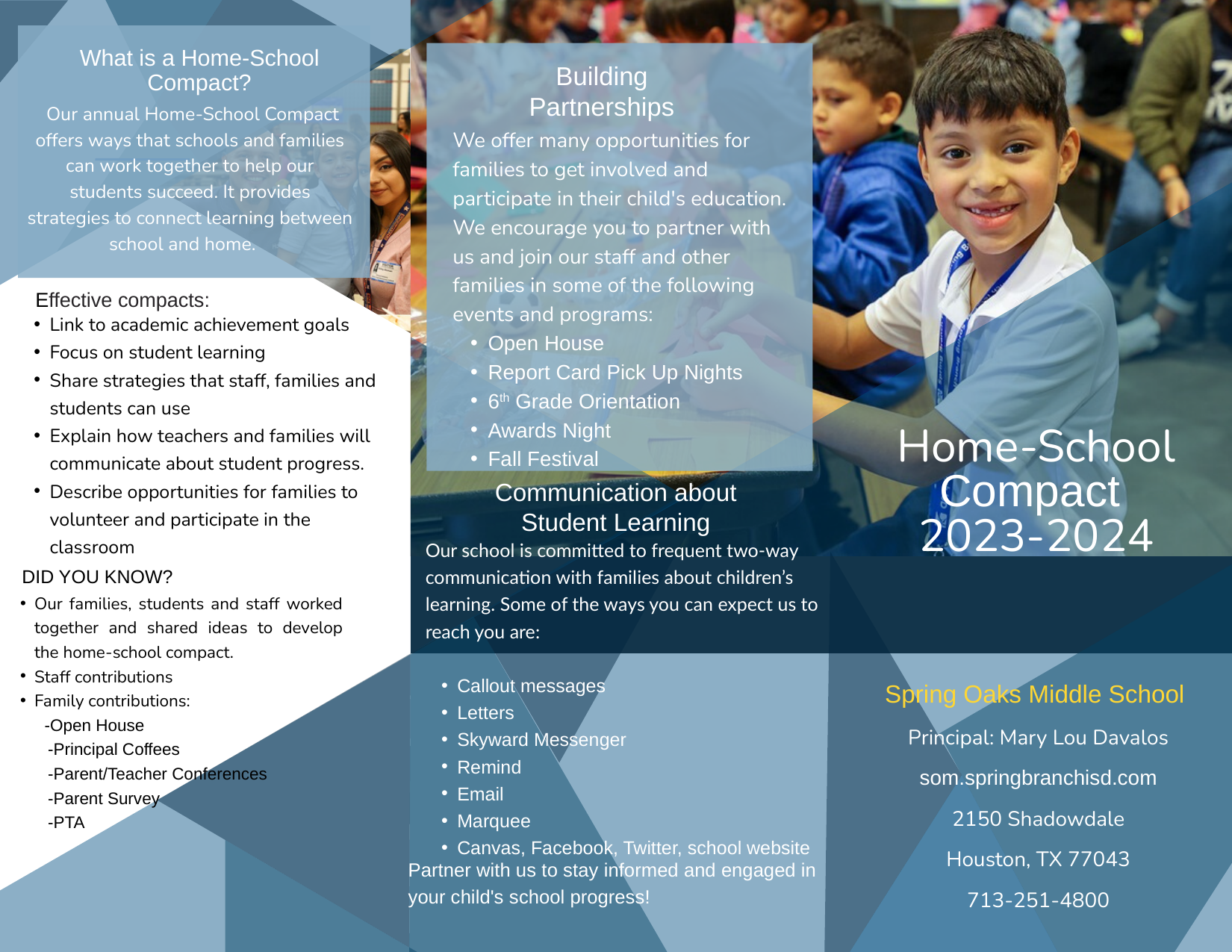

What is a Home-School Compact?

Building Partnerships
 Our annual Home-School Compact offers ways that schools and families can work together to help our students succeed. It provides strategies to connect learning between school and home.
We offer many opportunities for families to get involved and participate in their child's education. We encourage you to partner with us and join our staff and other families in some of the following events and programs:
Open House
Report Card Pick Up Nights
6th Grade Orientation
Awards Night
Fall Festival

Effective compacts:

Link to academic achievement goals
Focus on student learning
Share strategies that staff, families and students can use
Explain how teachers and families will communicate about student progress.
Describe opportunities for families to volunteer and participate in the classroom

Home-School Compact
2023-2024
Communication about Student Learning
Our school is committed to frequent two-way communication with families about children’s learning. Some of the ways you can expect us to reach you are:

Callout messages
Letters
Skyward Messenger
Remind
Email
Marquee
Canvas, Facebook, Twitter, school website

DID YOU KNOW?
Our families, students and staff worked together and shared ideas to develop the home-school compact.
Staff contributions
Family contributions:
         -Open House
         -Principal Coffees
         -Parent/Teacher Conferences
         -Parent Survey
         -PTA

Spring Oaks Middle School
Principal: Mary Lou Davalos
som.springbranchisd.com
2150 Shadowdale
Houston, TX 77043
713-251-4800

Partner with us to stay informed and engaged in your child's school progress!